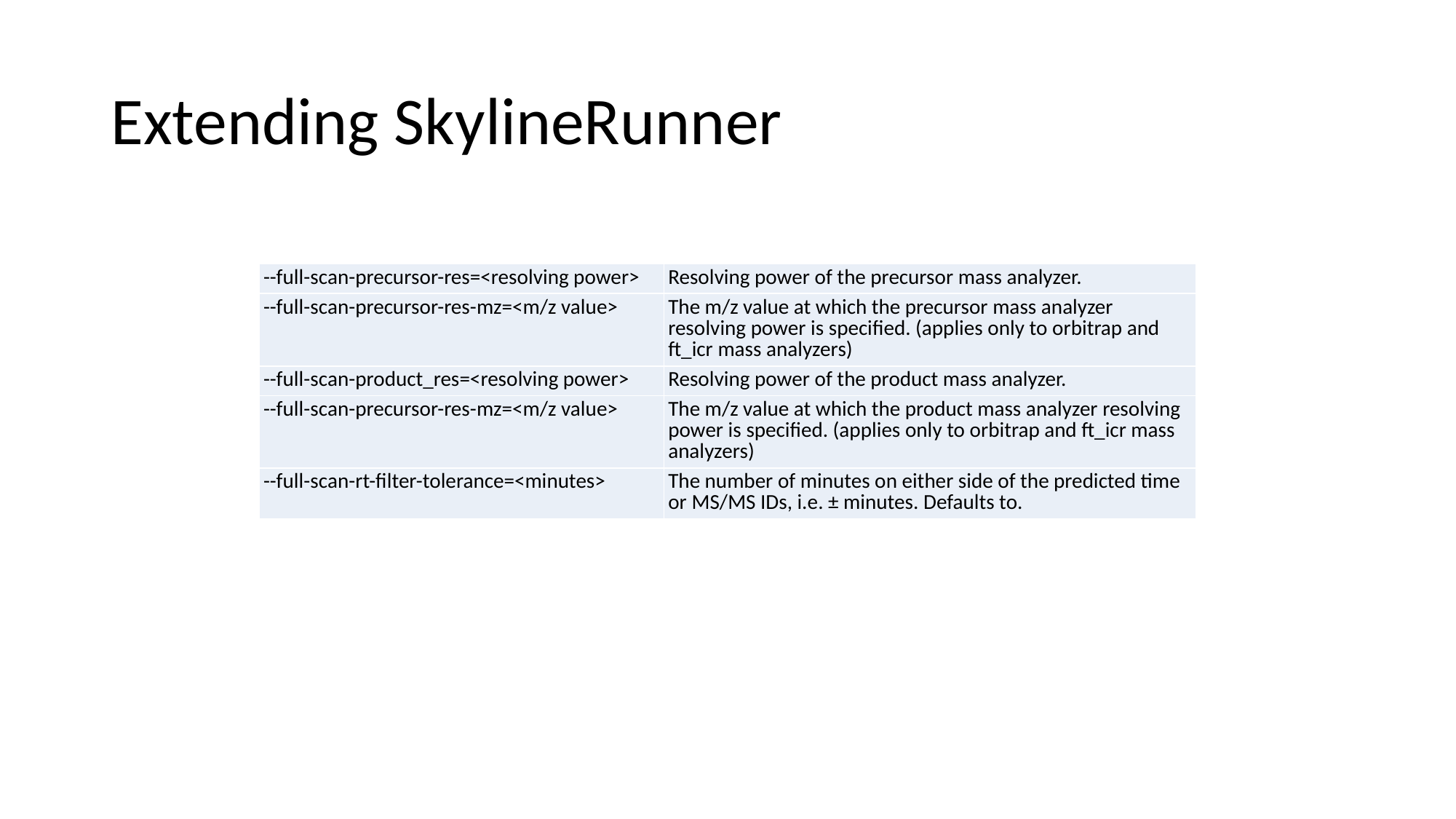

# Extending SkylineRunner
| --full-scan-precursor-res=<resolving power> | Resolving power of the precursor mass analyzer. |
| --- | --- |
| --full-scan-precursor-res-mz=<m/z value> | The m/z value at which the precursor mass analyzer resolving power is specified. (applies only to orbitrap and ft\_icr mass analyzers) |
| --full-scan-product\_res=<resolving power> | Resolving power of the product mass analyzer. |
| --full-scan-precursor-res-mz=<m/z value> | The m/z value at which the product mass analyzer resolving power is specified. (applies only to orbitrap and ft\_icr mass analyzers) |
| --full-scan-rt-filter-tolerance=<minutes> | The number of minutes on either side of the predicted time or MS/MS IDs, i.e. ± minutes. Defaults to. |